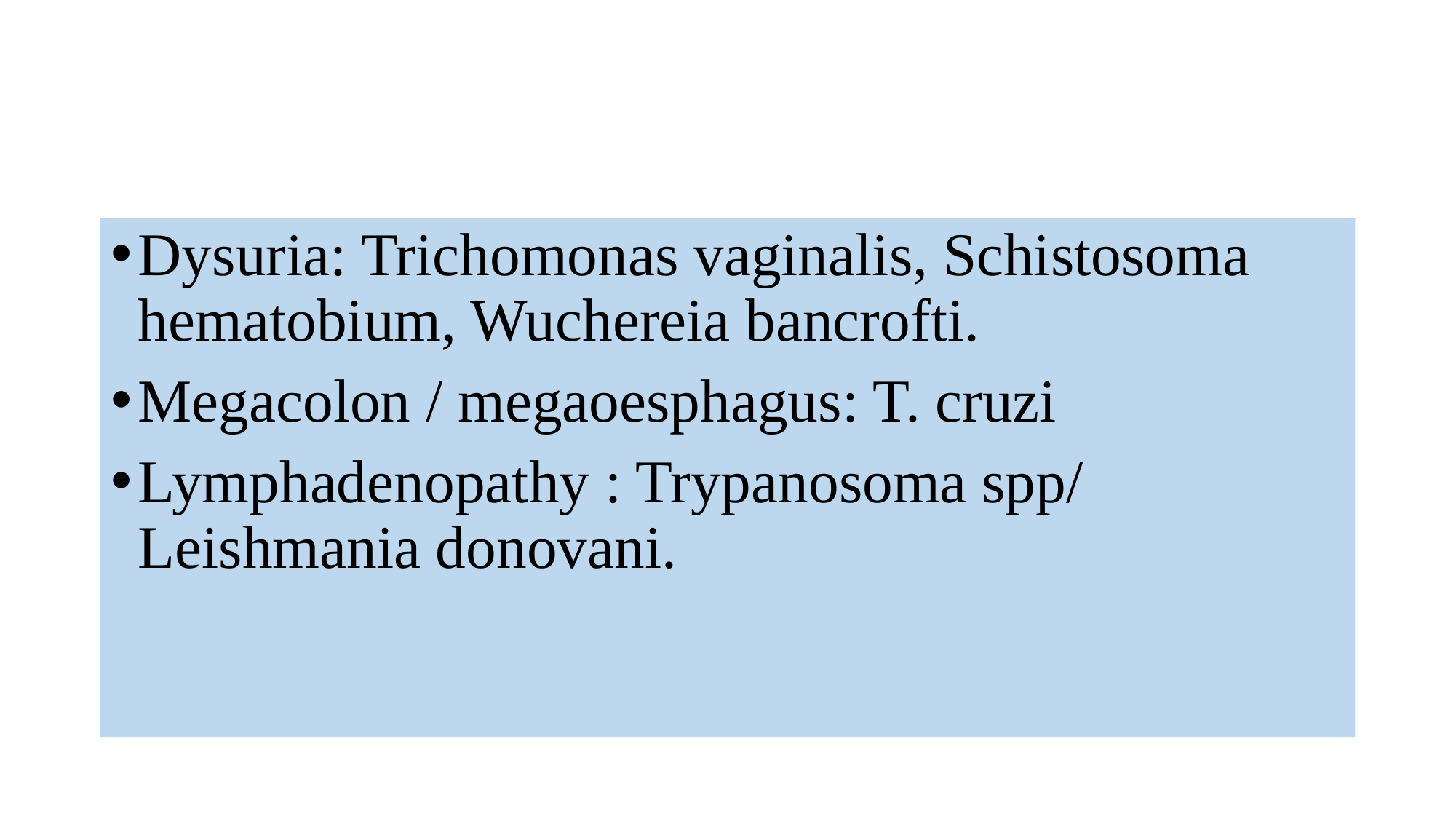

#
Dysuria: Trichomonas vaginalis, Schistosoma hematobium, Wuchereia bancrofti.
Megacolon / megaoesphagus: T. cruzi
Lymphadenopathy : Trypanosoma spp/ Leishmania donovani.